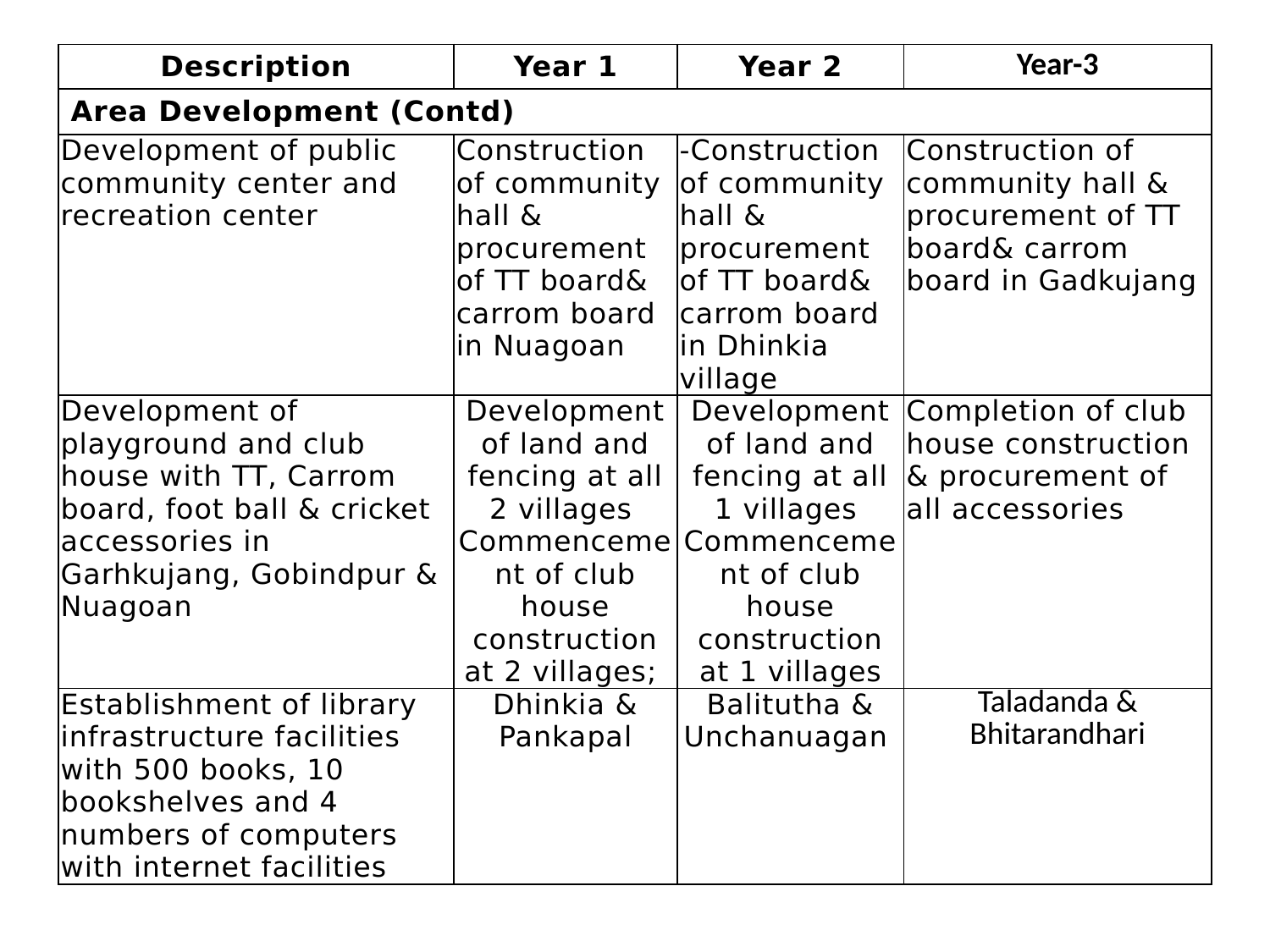

| Description | Year 1 | Year 2 | Year-3 |
| --- | --- | --- | --- |
| Area Development (Contd) |  |  |  |
| Development of public community center and recreation center | Construction of community hall & procurement of TT board& carrom board in Nuagoan | -Construction of community hall & procurement of TT board& carrom board in Dhinkia village | Construction of community hall & procurement of TT board& carrom board in Gadkujang |
| Development of playground and club house with TT, Carrom board, foot ball & cricket accessories in Garhkujang, Gobindpur & Nuagoan | Development of land and fencing at all 2 villages Commencement of club house construction at 2 villages; | Development of land and fencing at all 1 villages Commencement of club house construction at 1 villages | Completion of club house construction & procurement of all accessories |
| Establishment of library infrastructure facilities with 500 books, 10 bookshelves and 4 numbers of computers with internet facilities | Dhinkia & Pankapal | Balitutha & Unchanuagan | Taladanda & Bhitarandhari |